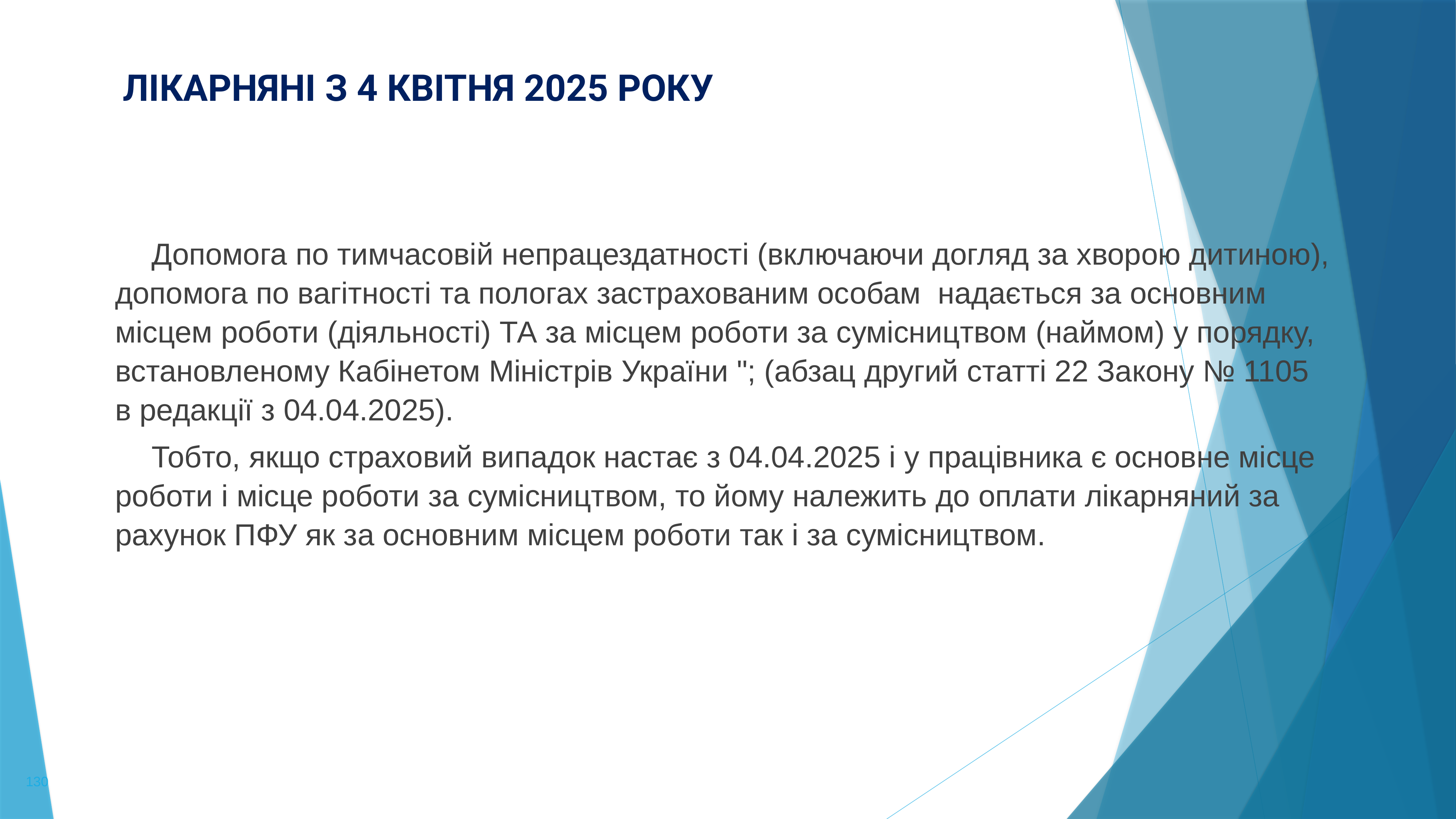

# ЛІКАРНЯНІ з 4 КВІТНЯ 2025 року

Допомога по тимчасовій непрацездатності (включаючи догляд за хворою дитиною), допомога по вагітності та пологах застрахованим особам  надається за основним місцем роботи (діяльності) ТА за місцем роботи за сумісництвом (наймом) у порядку, встановленому Кабінетом Міністрів України "; (абзац другий статті 22 Закону № 1105  в редакції з 04.04.2025).
Тобто, якщо страховий випадок настає з 04.04.2025 і у працівника є основне місце роботи і місце роботи за сумісництвом, то йому належить до оплати лікарняний за рахунок ПФУ як за основним місцем роботи так і за сумісництвом.
130